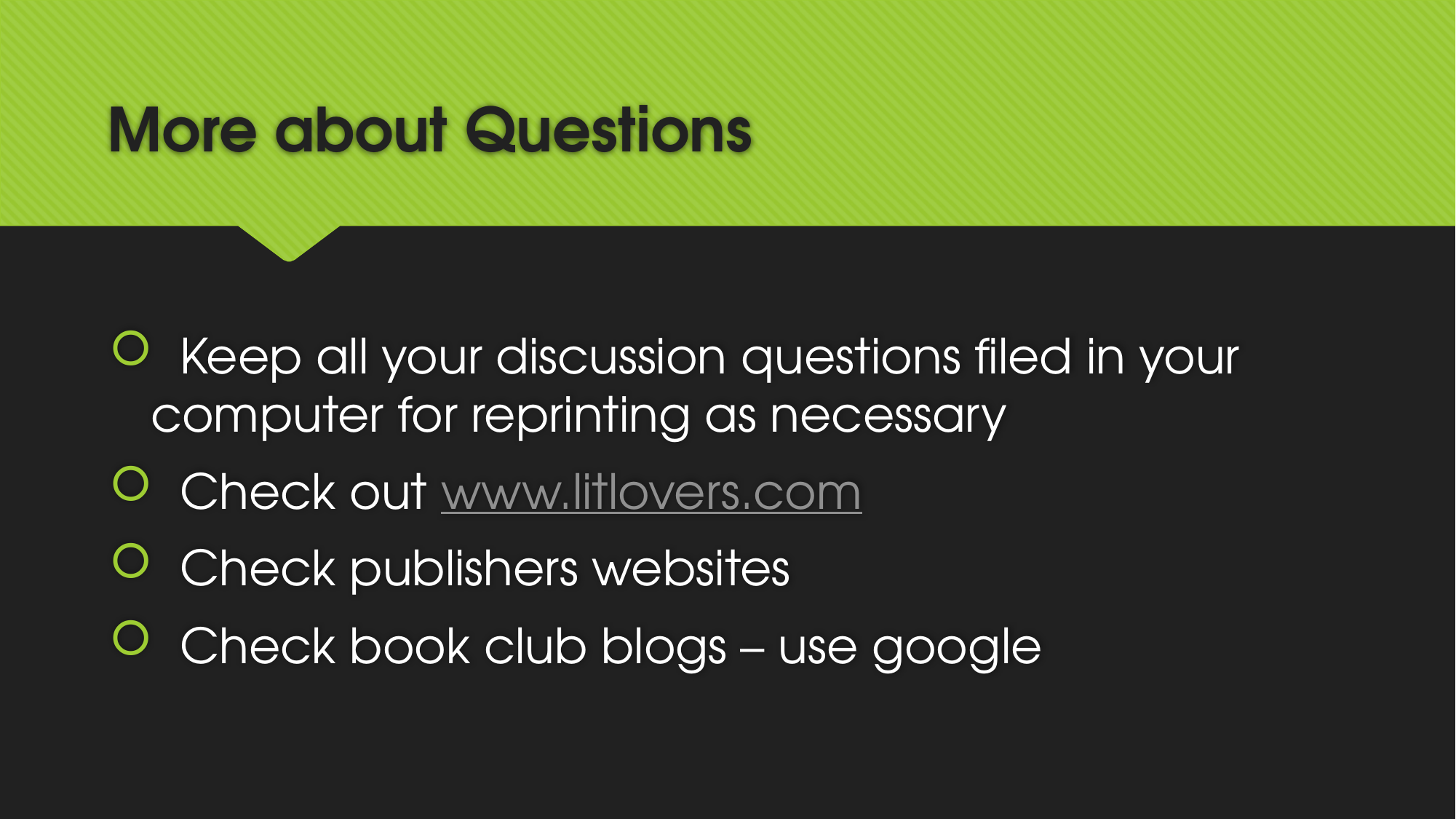

# More about Questions
  Keep all your discussion questions filed in your computer for reprinting as necessary
  Check out www.litlovers.com
  Check publishers websites
  Check book club blogs – use google